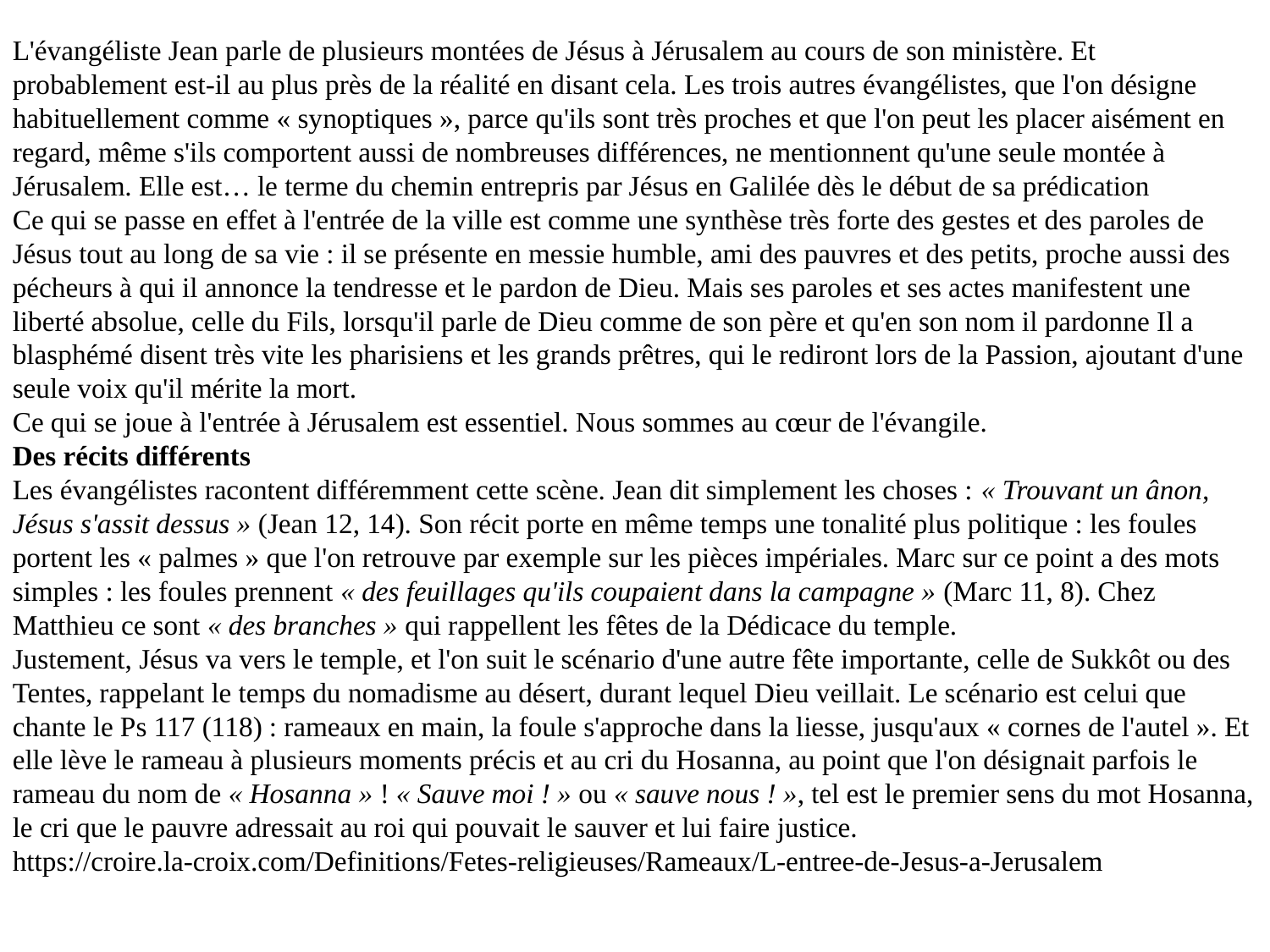

L'évangéliste Jean parle de plusieurs montées de Jésus à Jérusalem au cours de son ministère. Et probablement est-il au plus près de la réalité en disant cela. Les trois autres évangélistes, que l'on désigne habituellement comme « synoptiques », parce qu'ils sont très proches et que l'on peut les placer aisément en regard, même s'ils comportent aussi de nombreuses différences, ne mentionnent qu'une seule montée à Jérusalem. Elle est… le terme du chemin entrepris par Jésus en Galilée dès le début de sa prédication
Ce qui se passe en effet à l'entrée de la ville est comme une synthèse très forte des gestes et des paroles de Jésus tout au long de sa vie : il se présente en messie humble, ami des pauvres et des petits, proche aussi des pécheurs à qui il annonce la tendresse et le pardon de Dieu. Mais ses paroles et ses actes manifestent une liberté absolue, celle du Fils, lorsqu'il parle de Dieu comme de son père et qu'en son nom il pardonne Il a blasphémé disent très vite les pharisiens et les grands prêtres, qui le rediront lors de la Passion, ajoutant d'une seule voix qu'il mérite la mort.
Ce qui se joue à l'entrée à Jérusalem est essentiel. Nous sommes au cœur de l'évangile.
Des récits différents
Les évangélistes racontent différemment cette scène. Jean dit simplement les choses : « Trouvant un ânon, Jésus s'assit dessus » (Jean 12, 14). Son récit porte en même temps une tonalité plus politique : les foules portent les « palmes » que l'on retrouve par exemple sur les pièces impériales. Marc sur ce point a des mots simples : les foules prennent « des feuillages qu'ils coupaient dans la campagne » (Marc 11, 8). Chez Matthieu ce sont « des branches » qui rappellent les fêtes de la Dédicace du temple.
Justement, Jésus va vers le temple, et l'on suit le scénario d'une autre fête importante, celle de Sukkôt ou des Tentes, rappelant le temps du nomadisme au désert, durant lequel Dieu veillait. Le scénario est celui que chante le Ps 117 (118) : rameaux en main, la foule s'approche dans la liesse, jusqu'aux « cornes de l'autel ». Et elle lève le rameau à plusieurs moments précis et au cri du Hosanna, au point que l'on désignait parfois le rameau du nom de « Hosanna » ! « Sauve moi ! » ou « sauve nous ! », tel est le premier sens du mot Hosanna, le cri que le pauvre adressait au roi qui pouvait le sauver et lui faire justice.
https://croire.la-croix.com/Definitions/Fetes-religieuses/Rameaux/L-entree-de-Jesus-a-Jerusalem